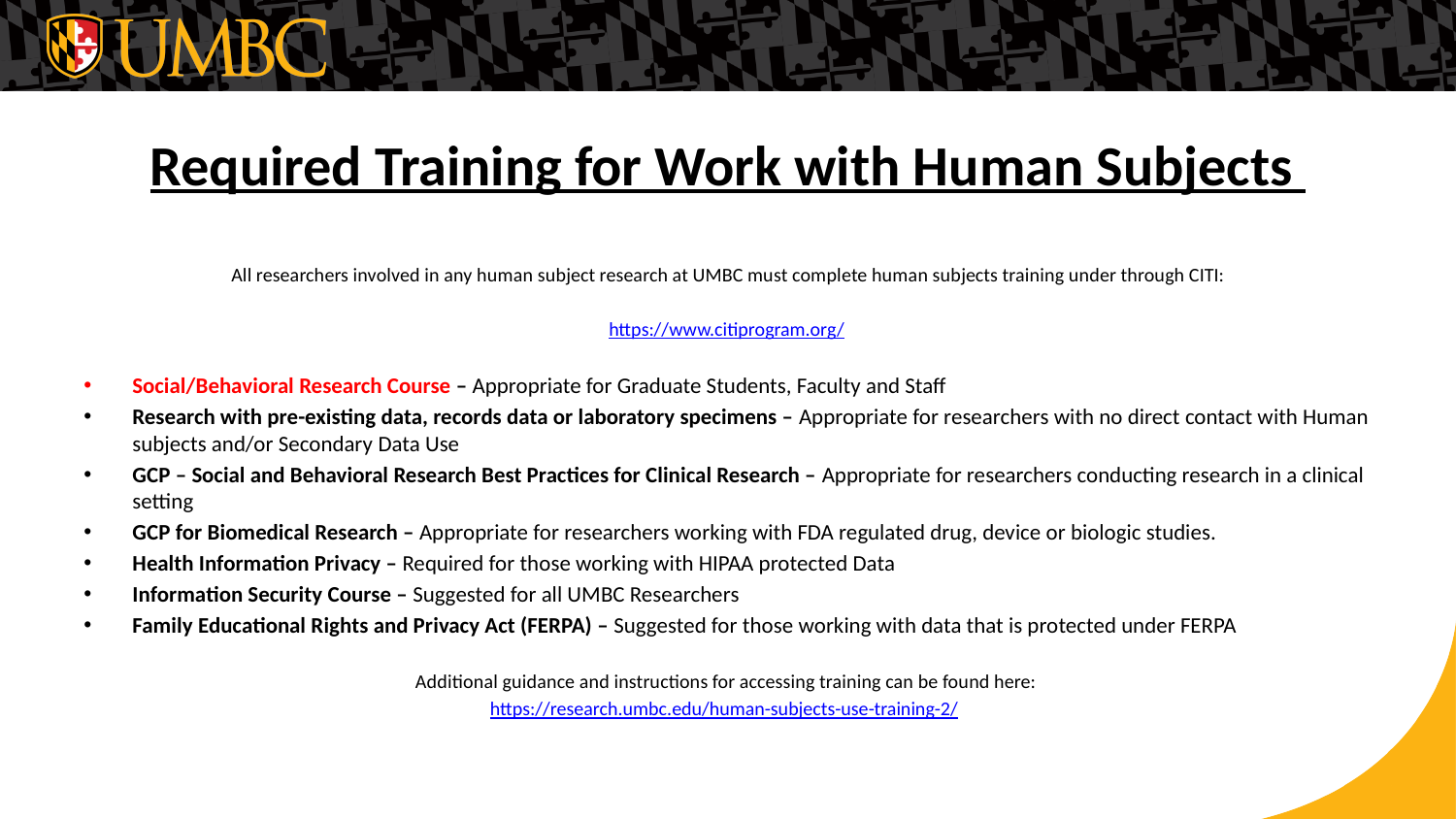

# Required Training for Work with Human Subjects
All researchers involved in any human subject research at UMBC must complete human subjects training under through CITI:

https://www.citiprogram.org/

Social/Behavioral Research Course – Appropriate for Graduate Students, Faculty and Staff
Research with pre-existing data, records data or laboratory specimens – Appropriate for researchers with no direct contact with Human subjects and/or Secondary Data Use
GCP – Social and Behavioral Research Best Practices for Clinical Research – Appropriate for researchers conducting research in a clinical setting
GCP for Biomedical Research – Appropriate for researchers working with FDA regulated drug, device or biologic studies.
Health Information Privacy – Required for those working with HIPAA protected Data
Information Security Course – Suggested for all UMBC Researchers
Family Educational Rights and Privacy Act (FERPA) – Suggested for those working with data that is protected under FERPA

Additional guidance and instructions for accessing training can be found here:
https://research.umbc.edu/human-subjects-use-training-2/